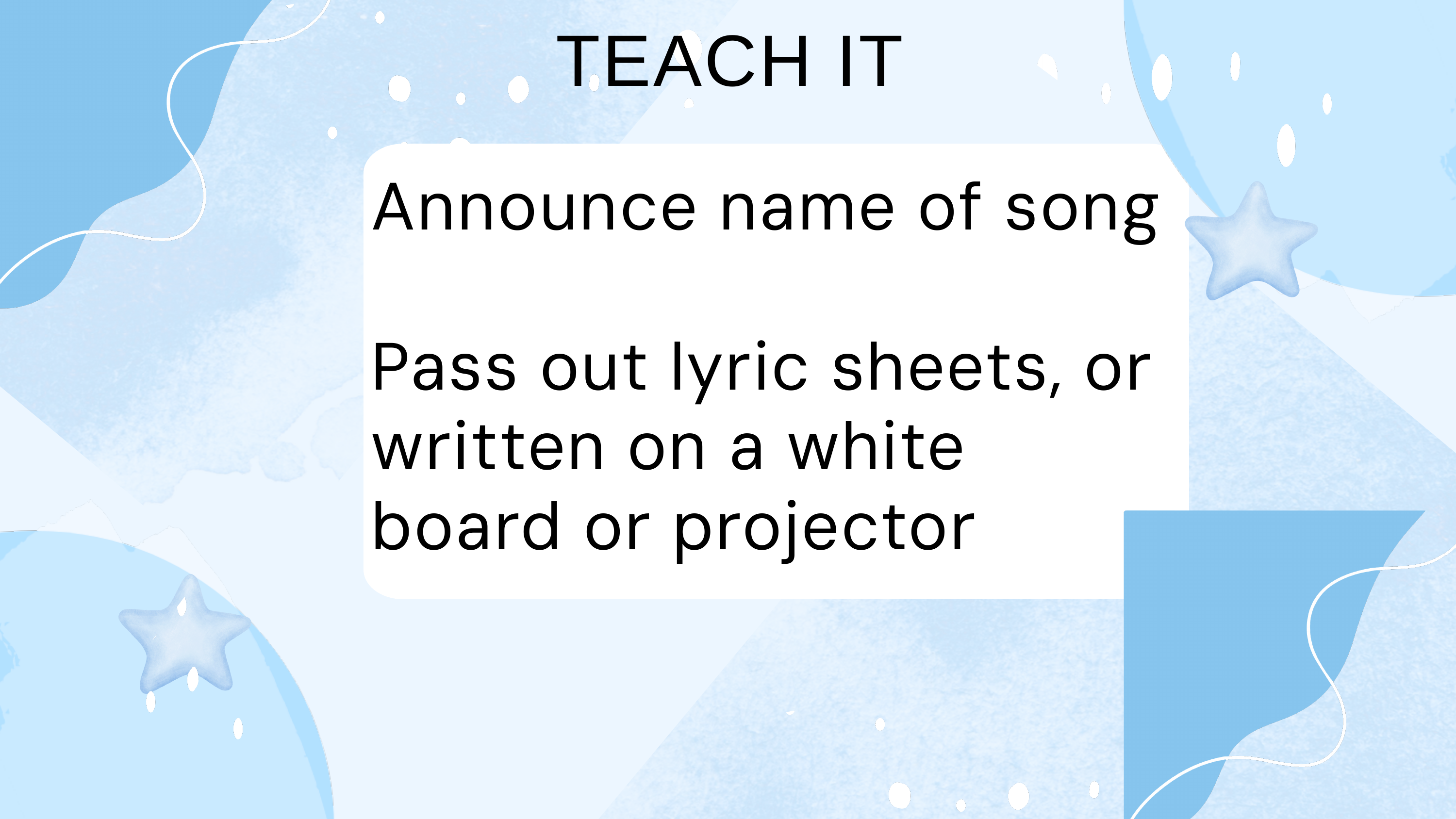

TEACH IT

Announce name of song

Pass out lyric sheets, or written on a white board or projector